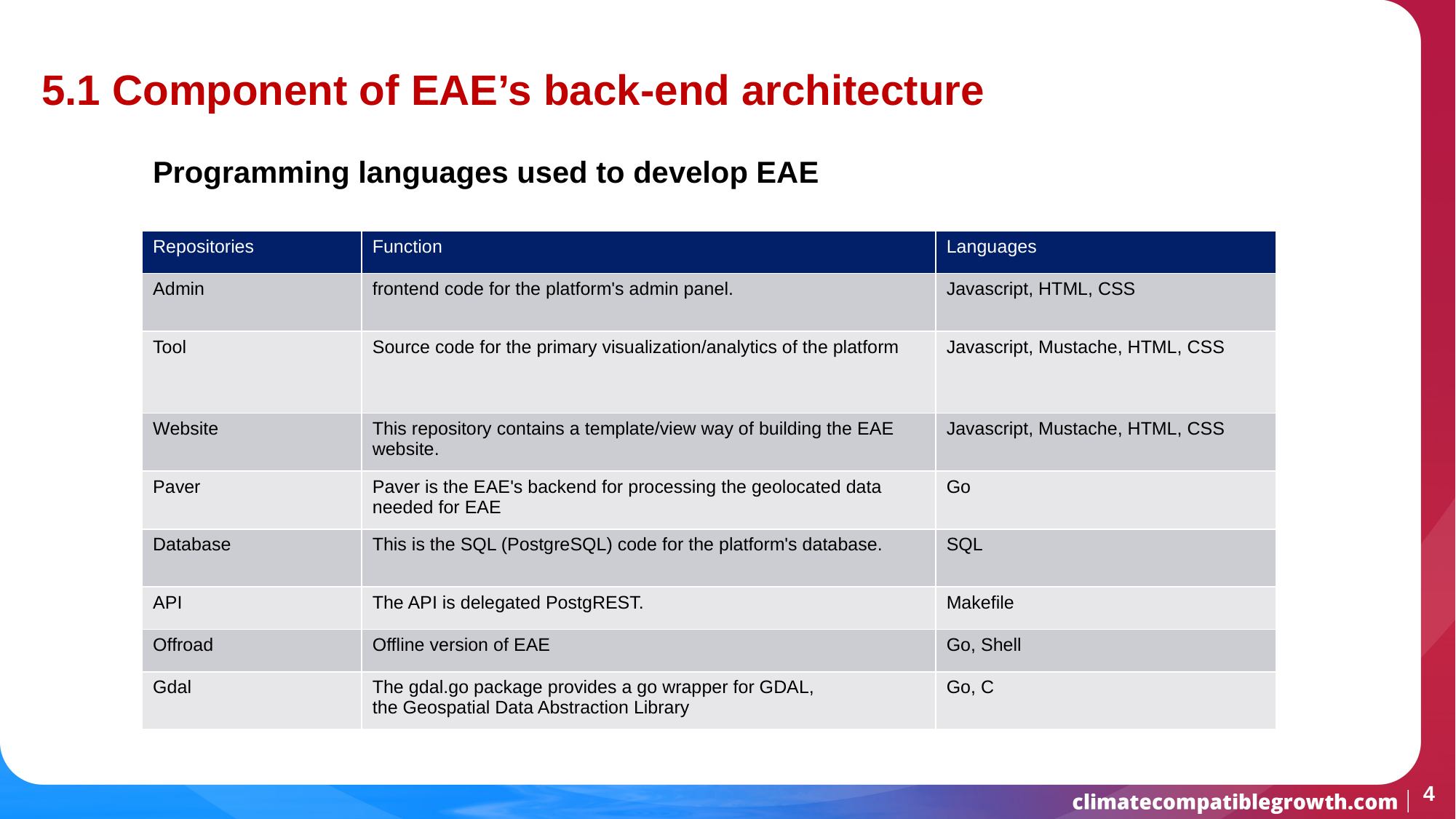

5.1 Component of EAE’s back-end architecture
Programming languages used to develop EAE
| Repositories​ | Function​ | Languages​ |
| --- | --- | --- |
| Admin​ | frontend code for the platform's admin panel.​ | Javascript, HTML, CSS​ |
| Tool​ | Source code for the primary visualization/analytics of the platform​ | Javascript, Mustache, HTML, CSS​ ​ |
| Website​ | This repository contains a template/view way of building the EAE website.​ | Javascript, Mustache, HTML, CSS​ ​ |
| Paver​ | Paver is the EAE's backend for processing the geolocated data needed for EAE​ | Go​ |
| Database​ | This is the SQL (PostgreSQL) code for the platform's database.​ | SQL​ |
| API​ | The API is delegated PostgREST.​ | Makefile​ |
| Offroad​ | Offline version of EAE ​ | Go, Shell​ |
| Gdal​ | The gdal.go package provides a go wrapper for GDAL, the Geospatial Data Abstraction Library​ | Go, C ​ |
4